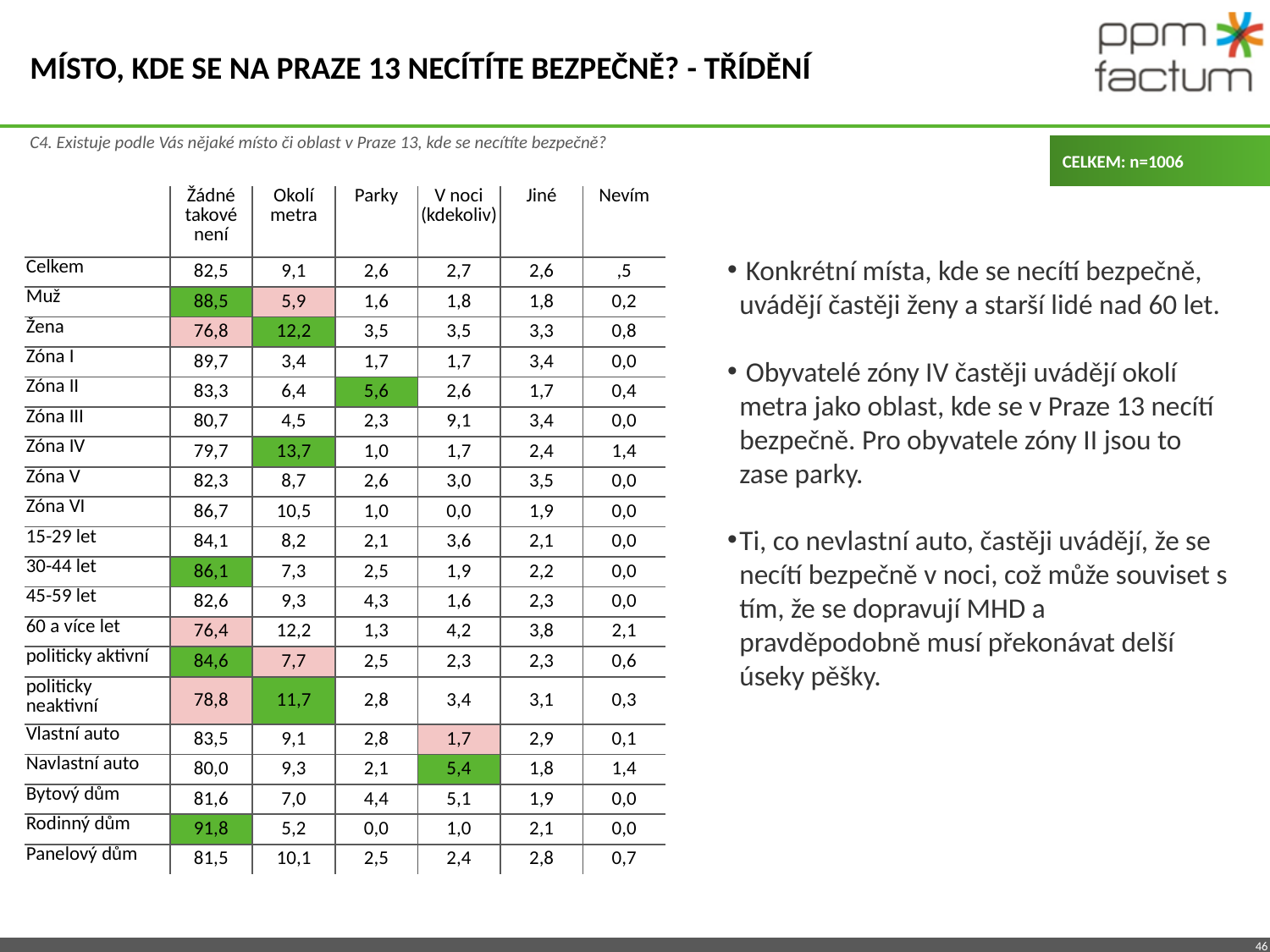

# Místo, kde se na Praze 13 necítíte bezpečně? - třídění
C4. Existuje podle Vás nějaké místo či oblast v Praze 13, kde se necítíte bezpečně?
CELKEM: n=1006
|  | Žádné takové není | Okolí metra | Parky | V noci (kdekoliv) | Jiné | Nevím |
| --- | --- | --- | --- | --- | --- | --- |
| Celkem | 82,5 | 9,1 | 2,6 | 2,7 | 2,6 | ,5 |
| Muž | 88,5 | 5,9 | 1,6 | 1,8 | 1,8 | 0,2 |
| Žena | 76,8 | 12,2 | 3,5 | 3,5 | 3,3 | 0,8 |
| Zóna I | 89,7 | 3,4 | 1,7 | 1,7 | 3,4 | 0,0 |
| Zóna II | 83,3 | 6,4 | 5,6 | 2,6 | 1,7 | 0,4 |
| Zóna III | 80,7 | 4,5 | 2,3 | 9,1 | 3,4 | 0,0 |
| Zóna IV | 79,7 | 13,7 | 1,0 | 1,7 | 2,4 | 1,4 |
| Zóna V | 82,3 | 8,7 | 2,6 | 3,0 | 3,5 | 0,0 |
| Zóna VI | 86,7 | 10,5 | 1,0 | 0,0 | 1,9 | 0,0 |
| 15-29 let | 84,1 | 8,2 | 2,1 | 3,6 | 2,1 | 0,0 |
| 30-44 let | 86,1 | 7,3 | 2,5 | 1,9 | 2,2 | 0,0 |
| 45-59 let | 82,6 | 9,3 | 4,3 | 1,6 | 2,3 | 0,0 |
| 60 a více let | 76,4 | 12,2 | 1,3 | 4,2 | 3,8 | 2,1 |
| politicky aktivní | 84,6 | 7,7 | 2,5 | 2,3 | 2,3 | 0,6 |
| politicky neaktivní | 78,8 | 11,7 | 2,8 | 3,4 | 3,1 | 0,3 |
| Vlastní auto | 83,5 | 9,1 | 2,8 | 1,7 | 2,9 | 0,1 |
| Navlastní auto | 80,0 | 9,3 | 2,1 | 5,4 | 1,8 | 1,4 |
| Bytový dům | 81,6 | 7,0 | 4,4 | 5,1 | 1,9 | 0,0 |
| Rodinný dům | 91,8 | 5,2 | 0,0 | 1,0 | 2,1 | 0,0 |
| Panelový dům | 81,5 | 10,1 | 2,5 | 2,4 | 2,8 | 0,7 |
 Konkrétní místa, kde se necítí bezpečně, uvádějí častěji ženy a starší lidé nad 60 let.

 Obyvatelé zóny IV častěji uvádějí okolí metra jako oblast, kde se v Praze 13 necítí bezpečně. Pro obyvatele zóny II jsou to zase parky.

Ti, co nevlastní auto, častěji uvádějí, že se necítí bezpečně v noci, což může souviset s tím, že se dopravují MHD a pravděpodobně musí překonávat delší úseky pěšky.